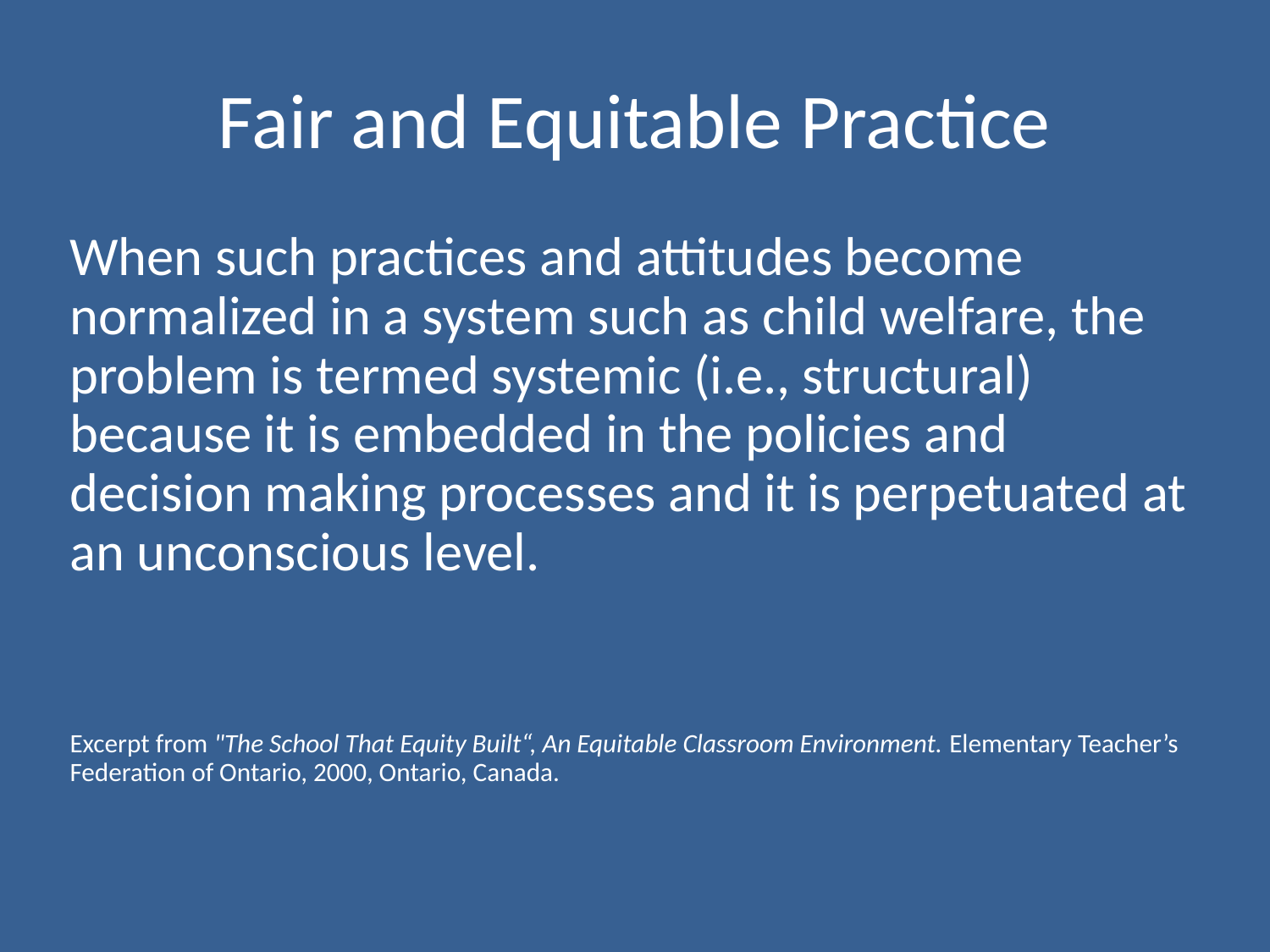

# Fair and Equitable Practice
When such practices and attitudes become normalized in a system such as child welfare, the problem is termed systemic (i.e., structural) because it is embedded in the policies and decision making processes and it is perpetuated at an unconscious level.

Excerpt from "The School That Equity Built“, An Equitable Classroom Environment. Elementary Teacher’s Federation of Ontario, 2000, Ontario, Canada.